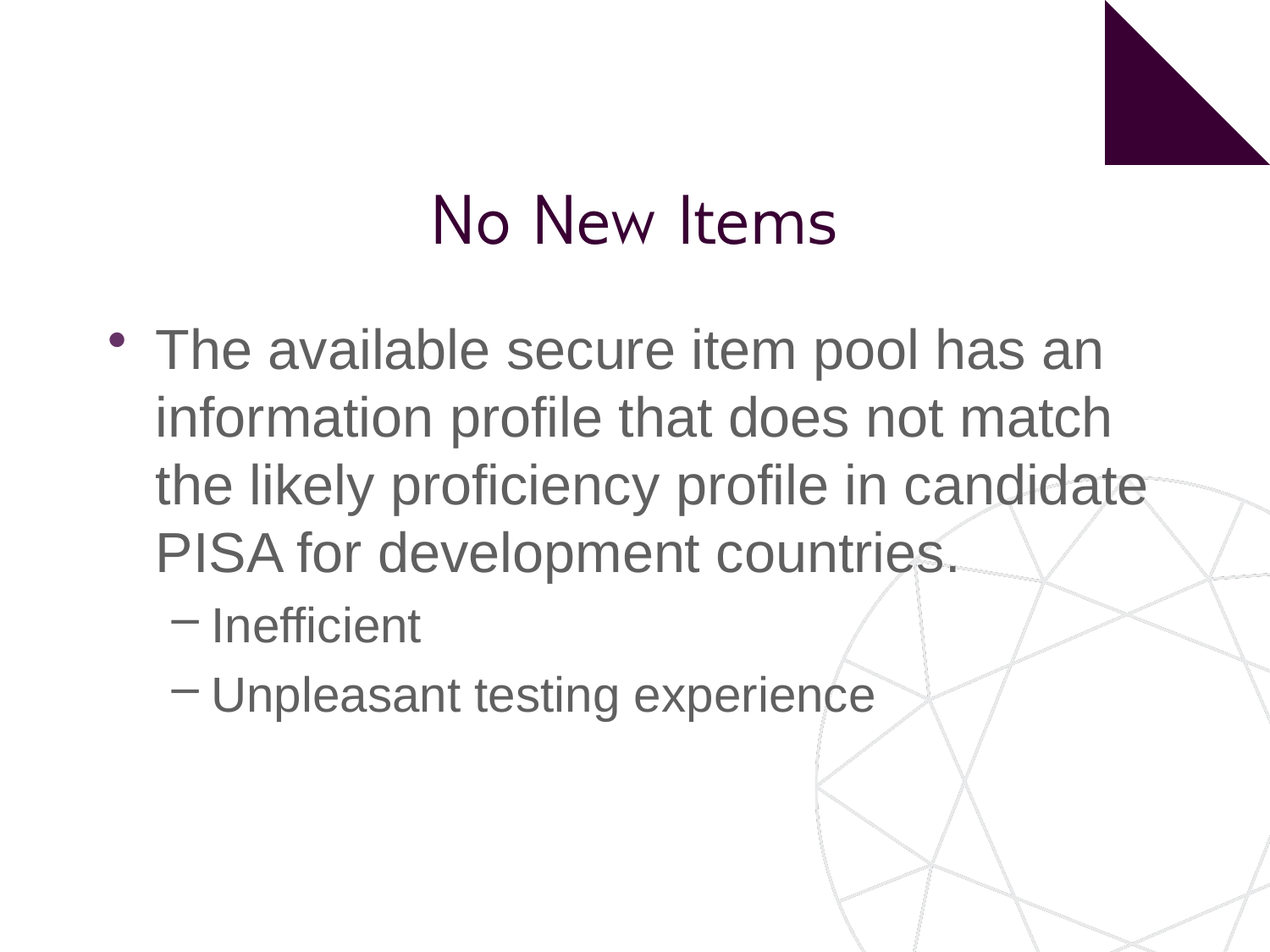

# No New Items
The available secure item pool has an information profile that does not match the likely proficiency profile in candidate PISA for development countries.
Inefficient
Unpleasant testing experience